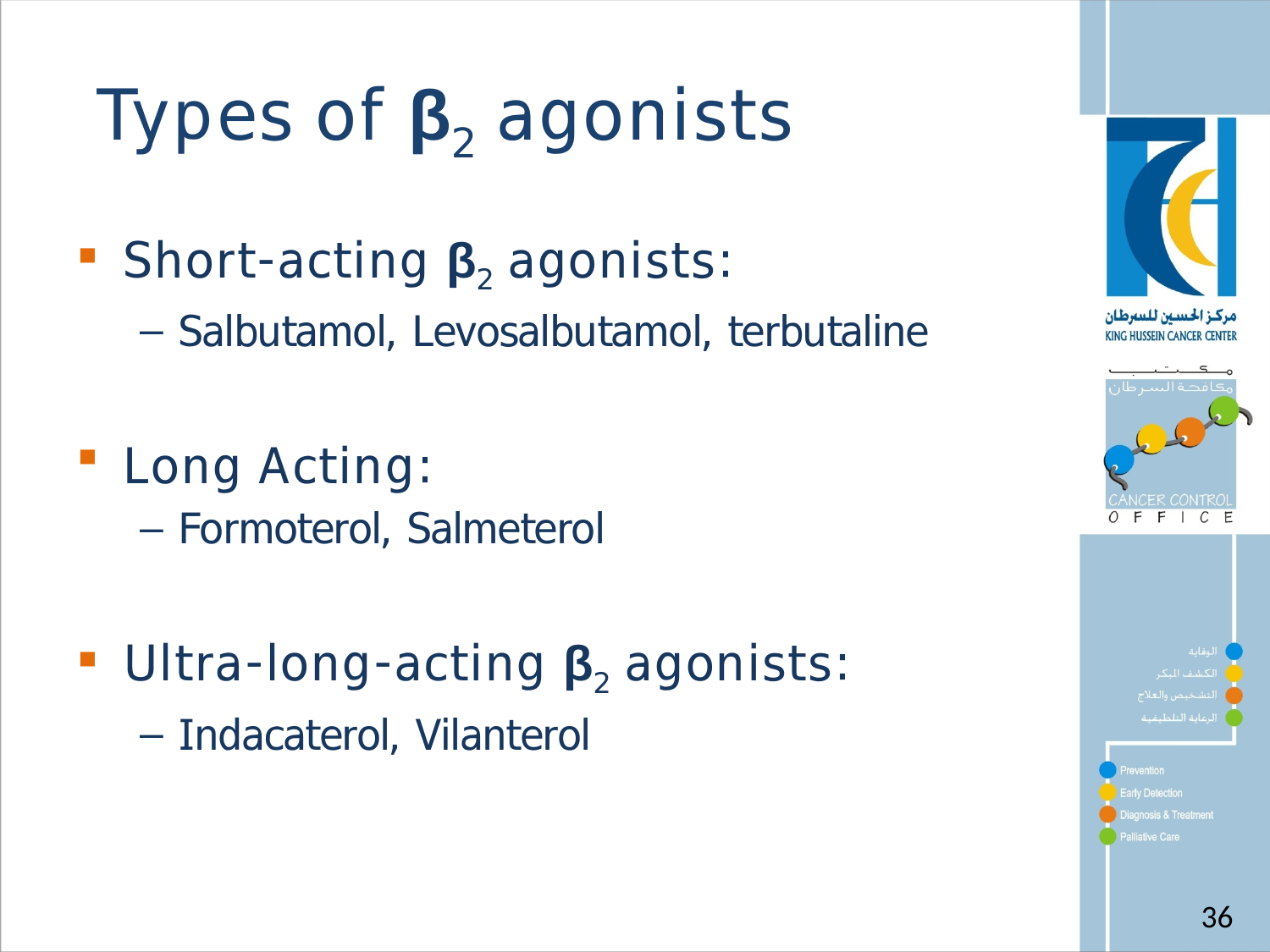

# Types of β2 agonists
Short-acting β2 agonists:
Salbutamol, Levosalbutamol, terbutaline

Long Acting:
Formoterol, Salmeterol

Ultra-long-acting β2 agonists:
Indacaterol, Vilanterol